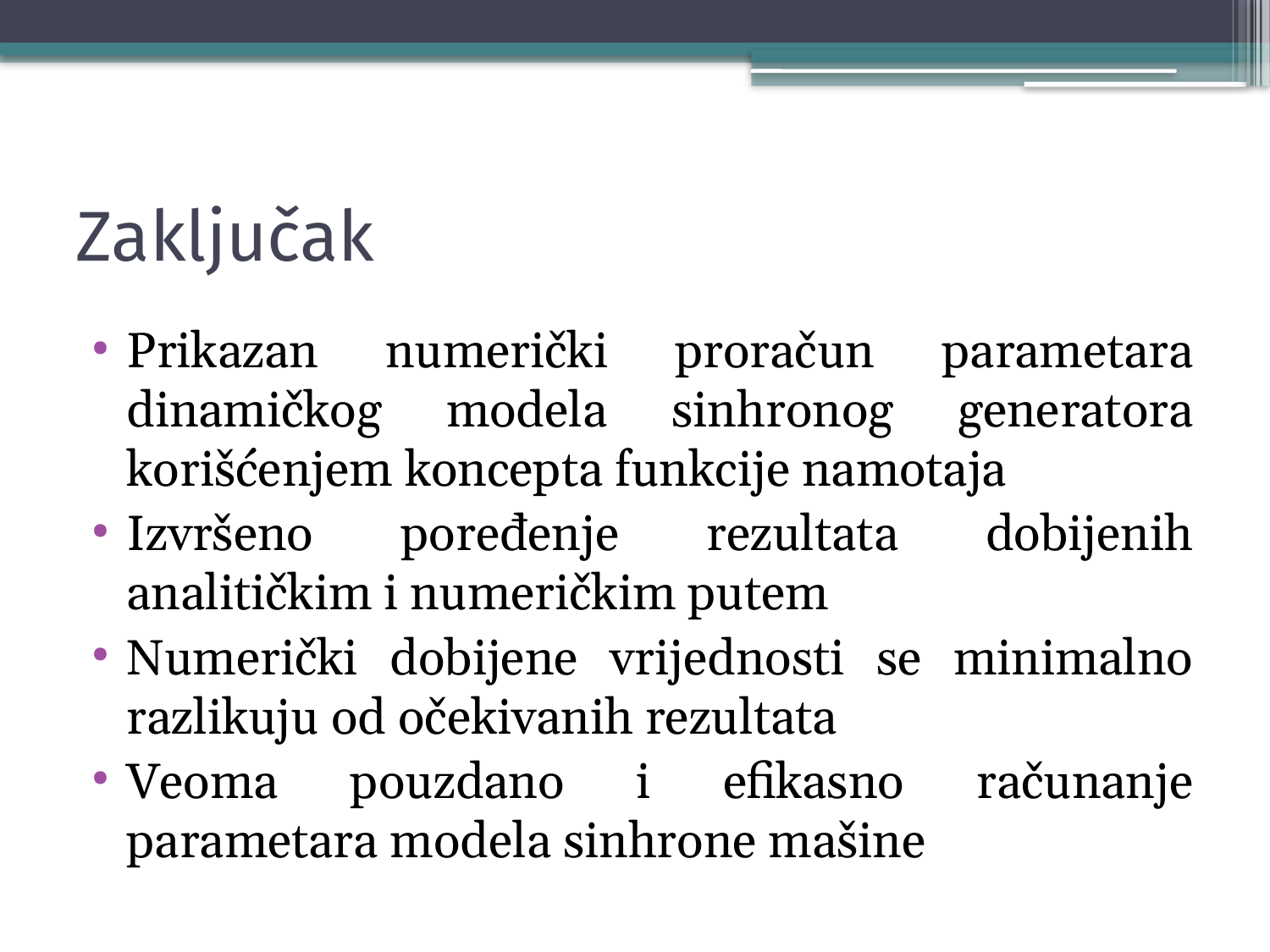

# Zaključak
Prikazan numerički proračun parametara dinamičkog modela sinhronog generatora korišćenjem koncepta funkcije namotaja
Izvršeno poređenje rezultata dobijenih analitičkim i numeričkim putem
Numerički dobijene vrijednosti se minimalno razlikuju od očekivanih rezultata
Veoma pouzdano i efikasno računanje parametara modela sinhrone mašine